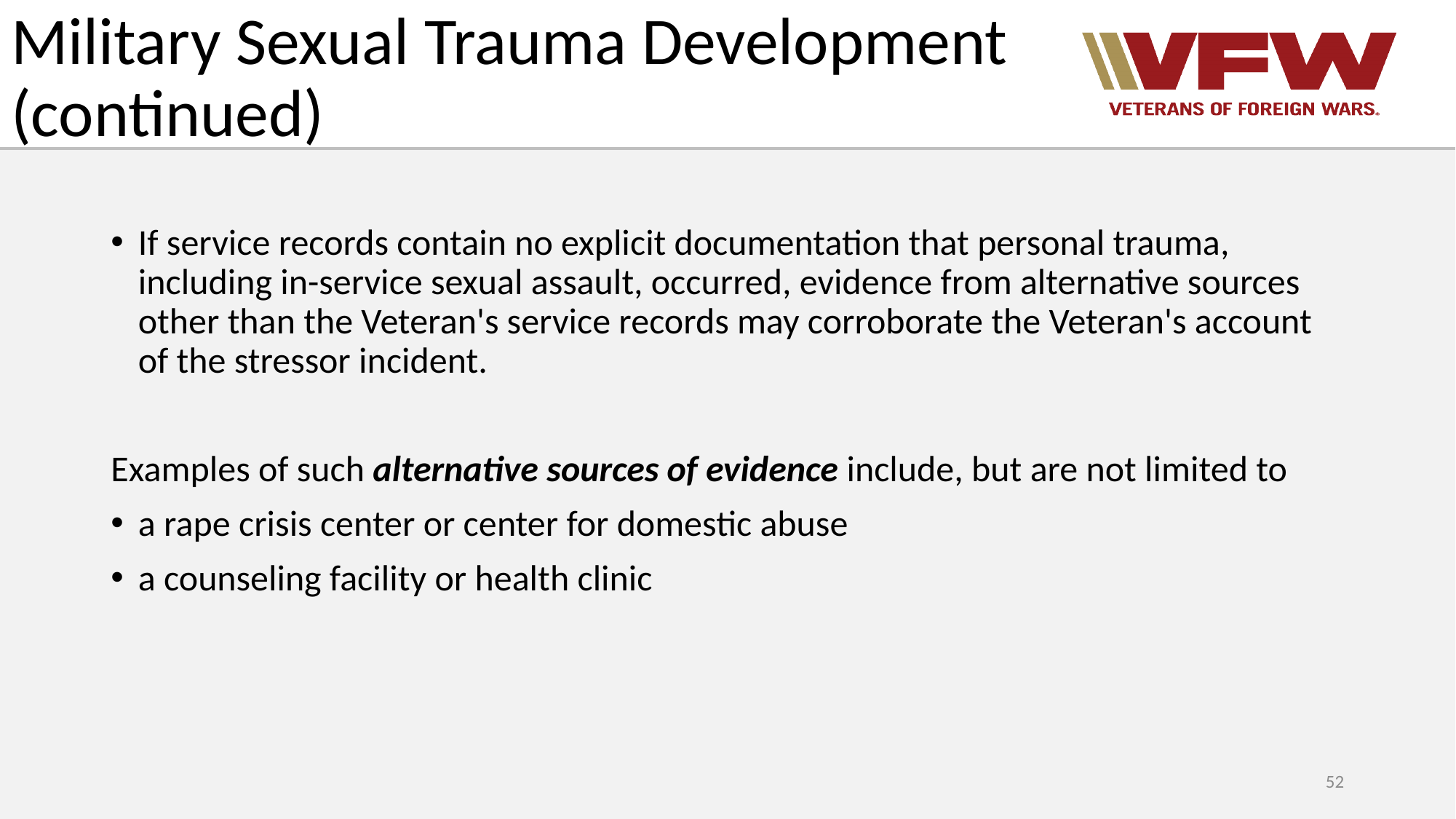

# Military Sexual Trauma Development (continued)
If service records contain no explicit documentation that personal trauma, including in-service sexual assault, occurred, evidence from alternative sources other than the Veteran's service records may corroborate the Veteran's account of the stressor incident.

Examples of such alternative sources of evidence include, but are not limited to
a rape crisis center or center for domestic abuse
a counseling facility or health clinic

52